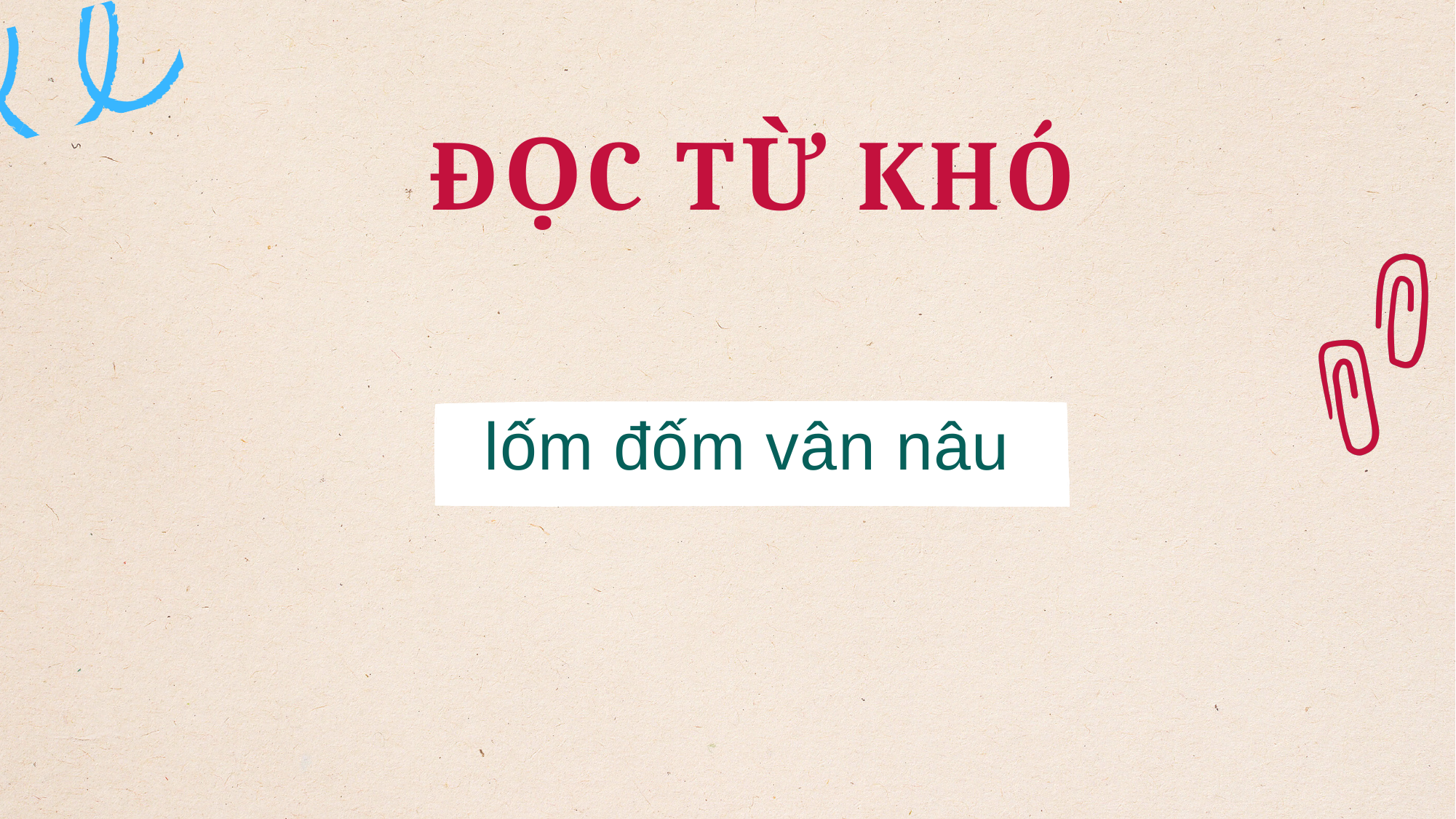

ĐỌC TỪ KHÓ

lốm đốm vân nâu